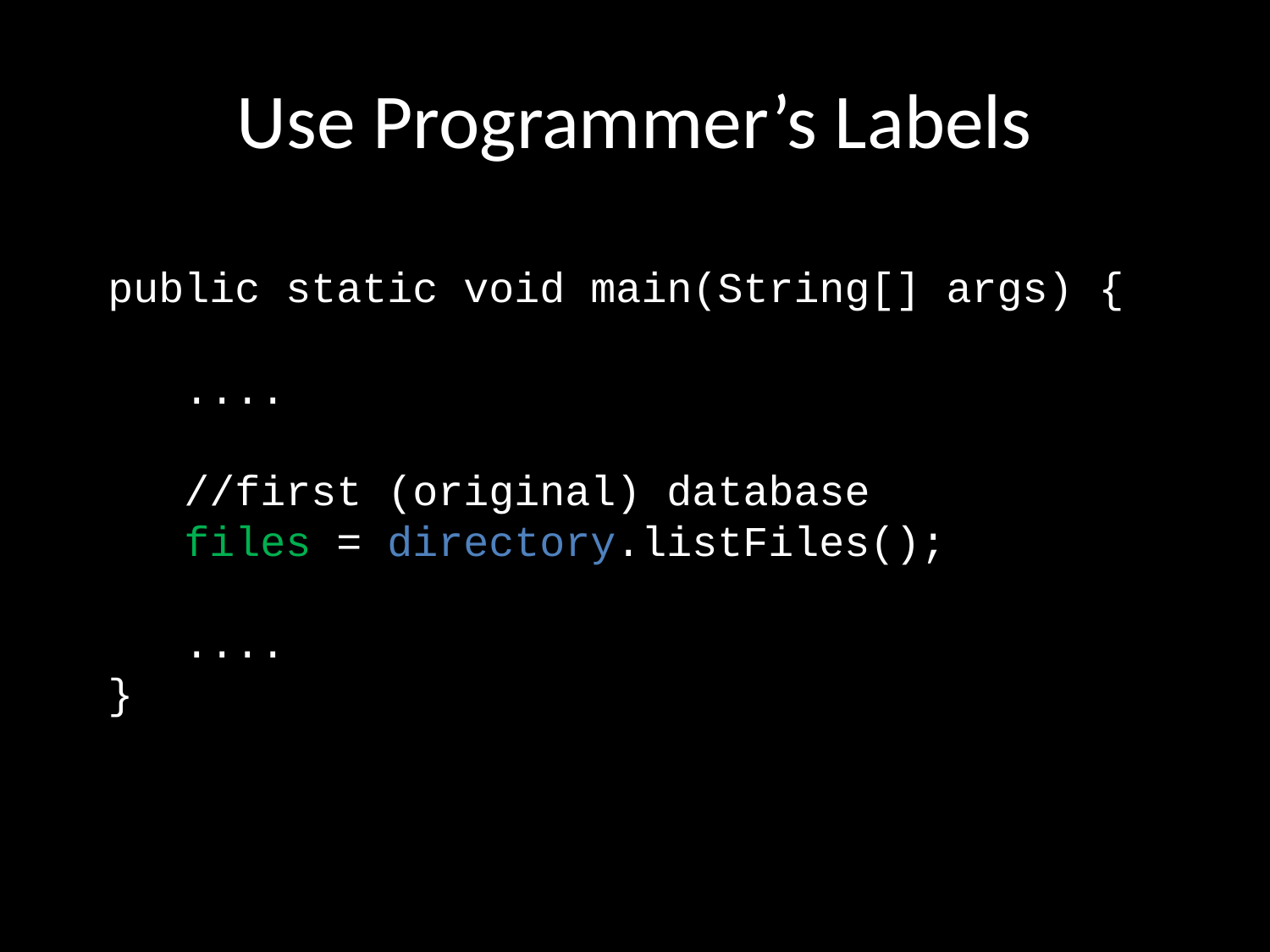

# Use Programmer’s Labels
public static void main(String[] args) {

   ....

   //first (original) database
   files = directory.listFiles();

   ....
}